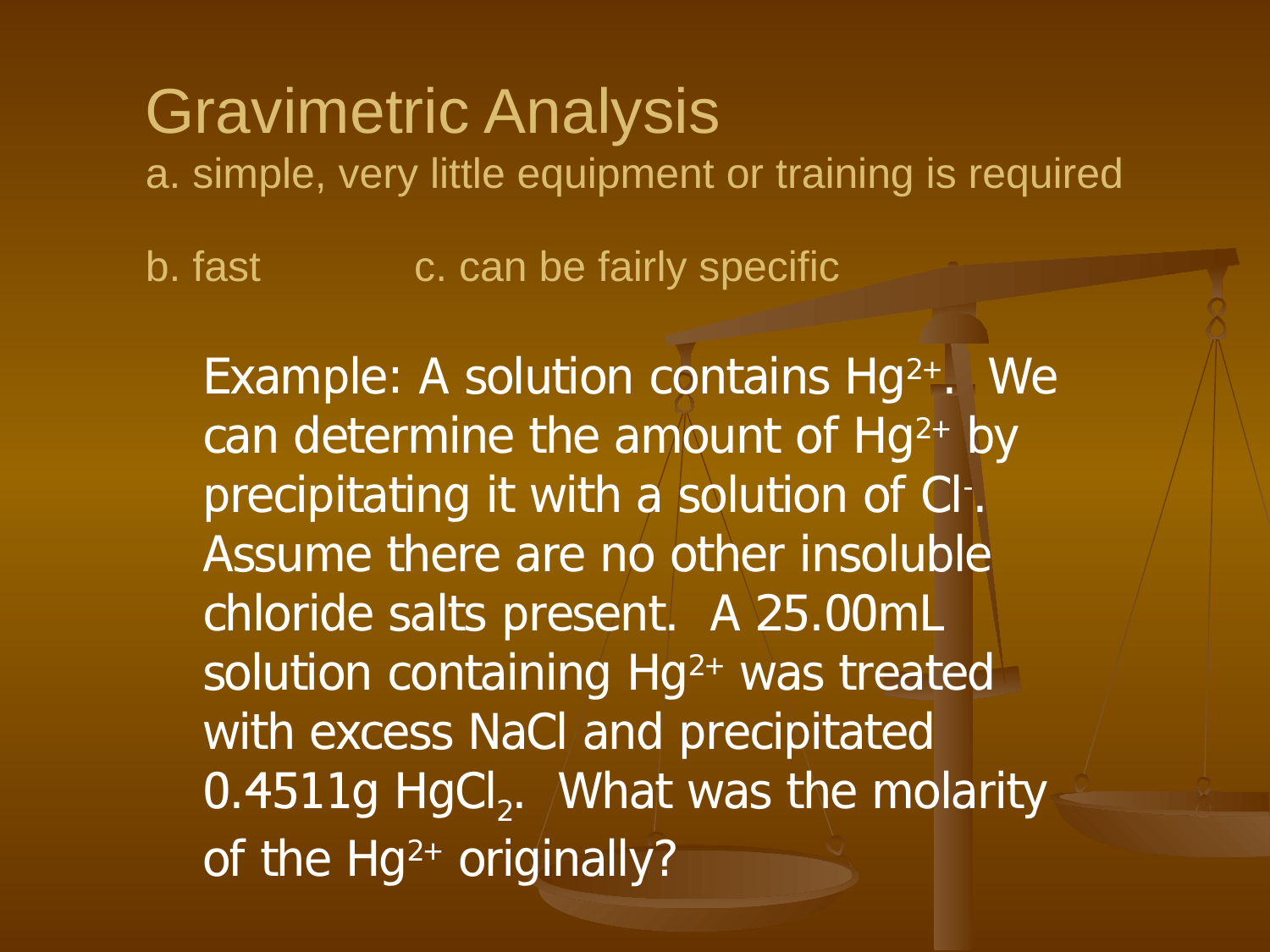

# Gravimetric Analysis a. simple, very little equipment or training is required b. fast             c. can be fairly specific
Example: A solution contains Hg2+.  We can determine the amount of Hg2+ by precipitating it with a solution of Cl-.  Assume there are no other insoluble chloride salts present.  A 25.00mL solution containing Hg2+ was treated with excess NaCl and precipitated 0.4511g HgCl2.  What was the molarity of the Hg2+ originally?